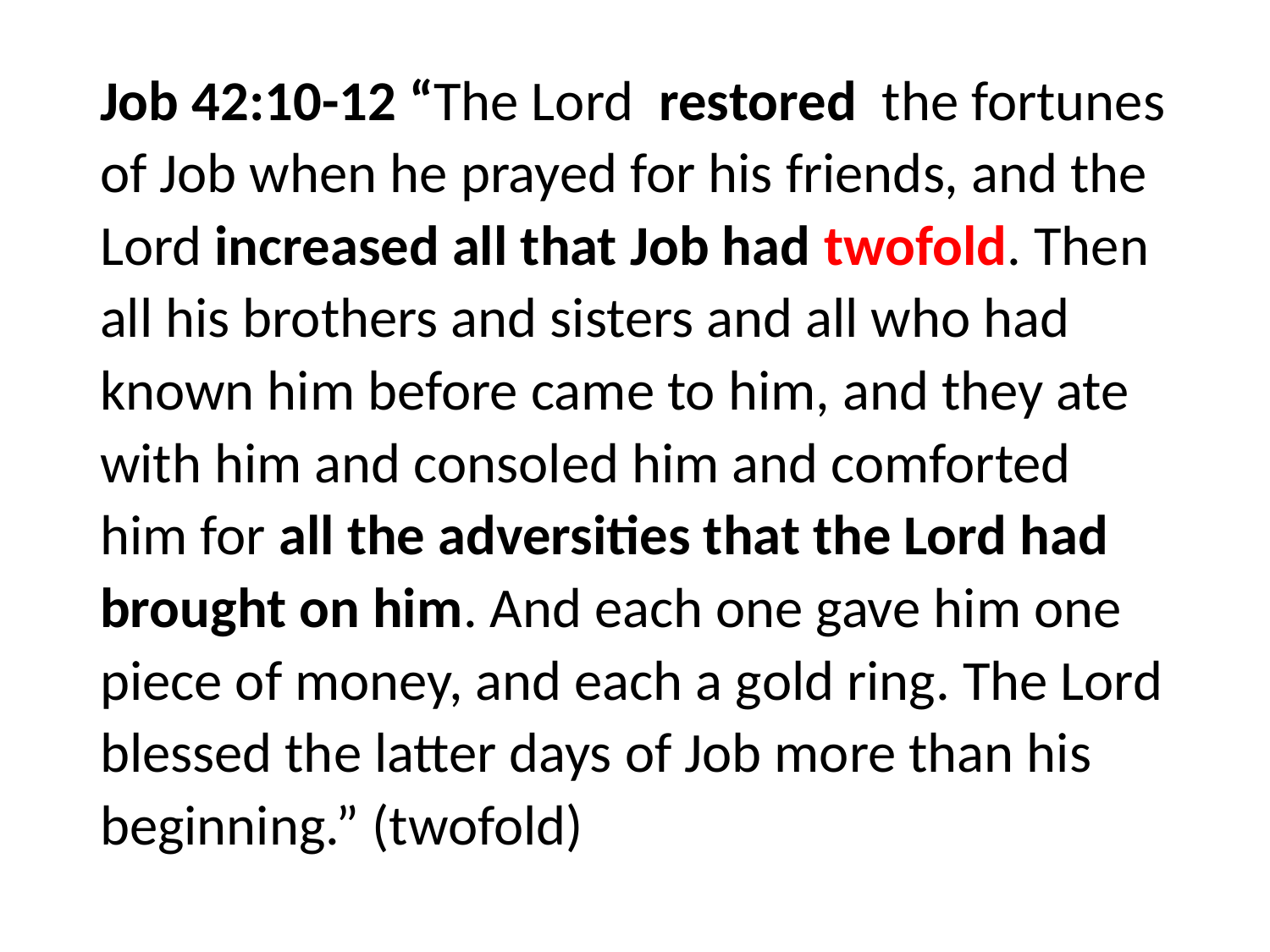

#
Job 42:10-12 “The Lord  restored  the fortunes of Job when he prayed for his friends, and the Lord increased all that Job had twofold. Then all his brothers and sisters and all who had known him before came to him, and they ate with him and consoled him and comforted him for all the adversities that the Lord had brought on him. And each one gave him one piece of money, and each a gold ring. The Lord blessed the latter days of Job more than his beginning.” (twofold)